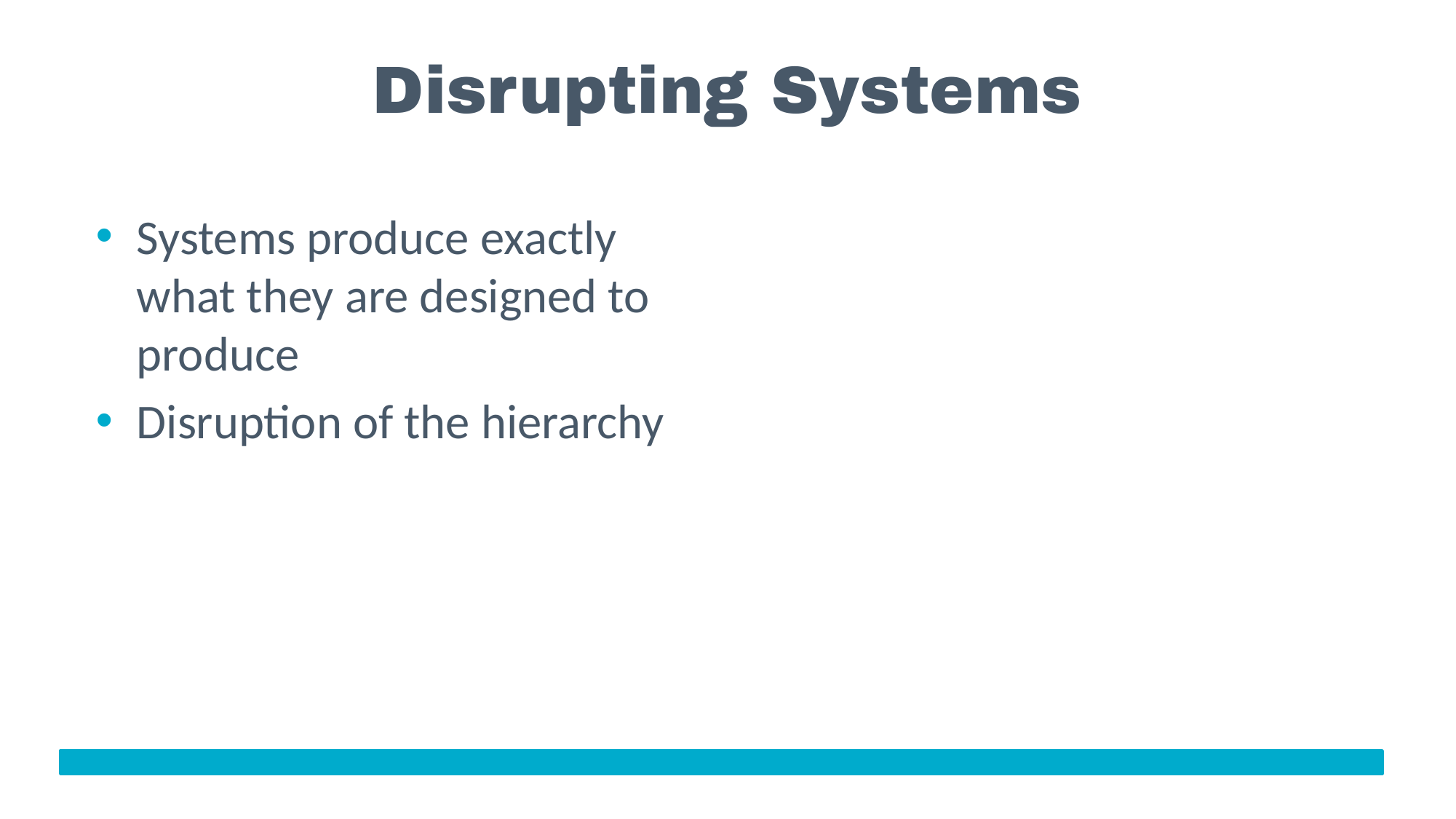

# Disrupting Systems
Systems produce exactly what they are designed to produce
Disruption of the hierarchy